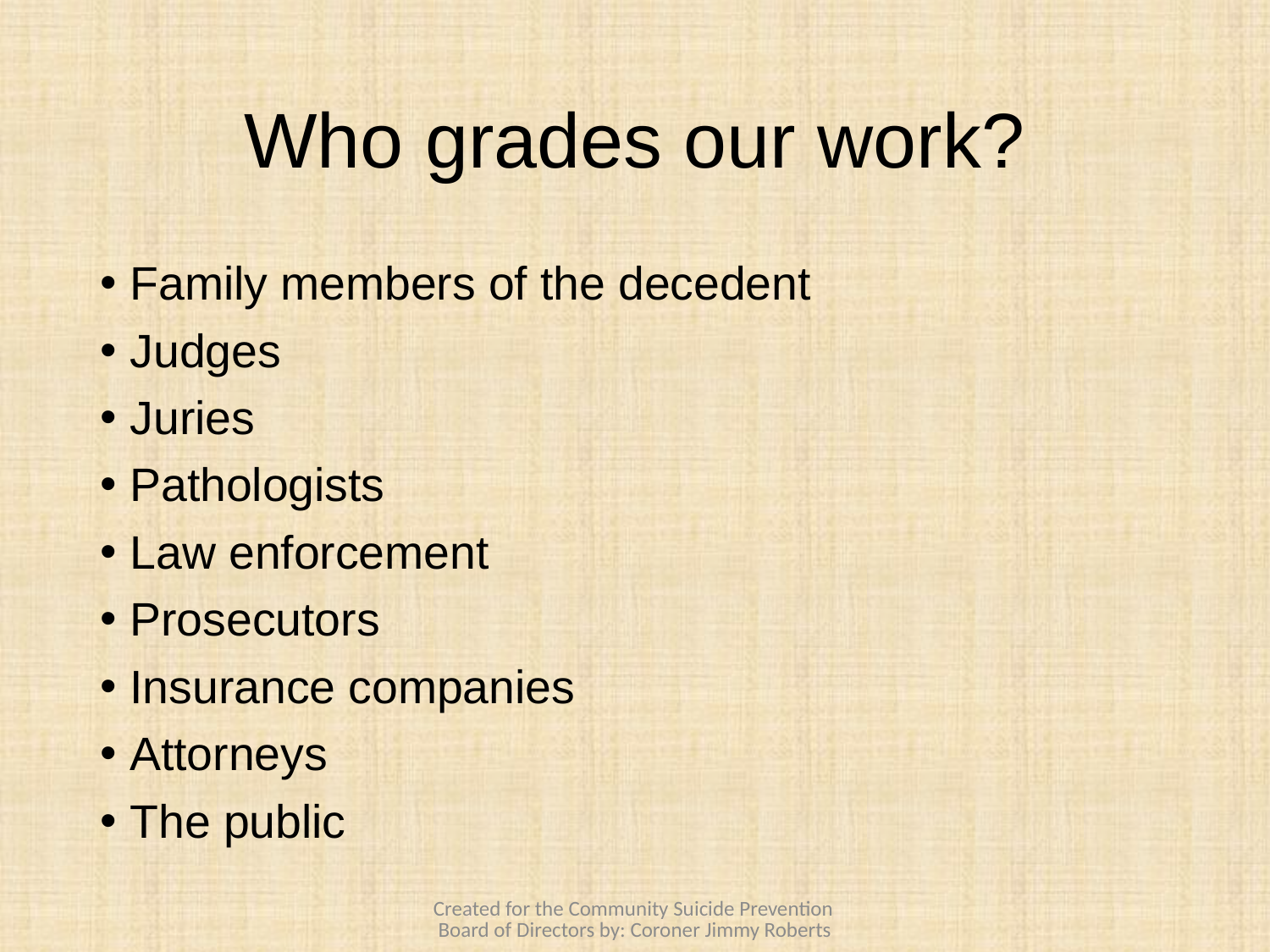

# Who grades our work?
Family members of the decedent
Judges
Juries
Pathologists
Law enforcement
Prosecutors
Insurance companies
Attorneys
The public
Created for the Community Suicide Prevention Board of Directors by: Coroner Jimmy Roberts